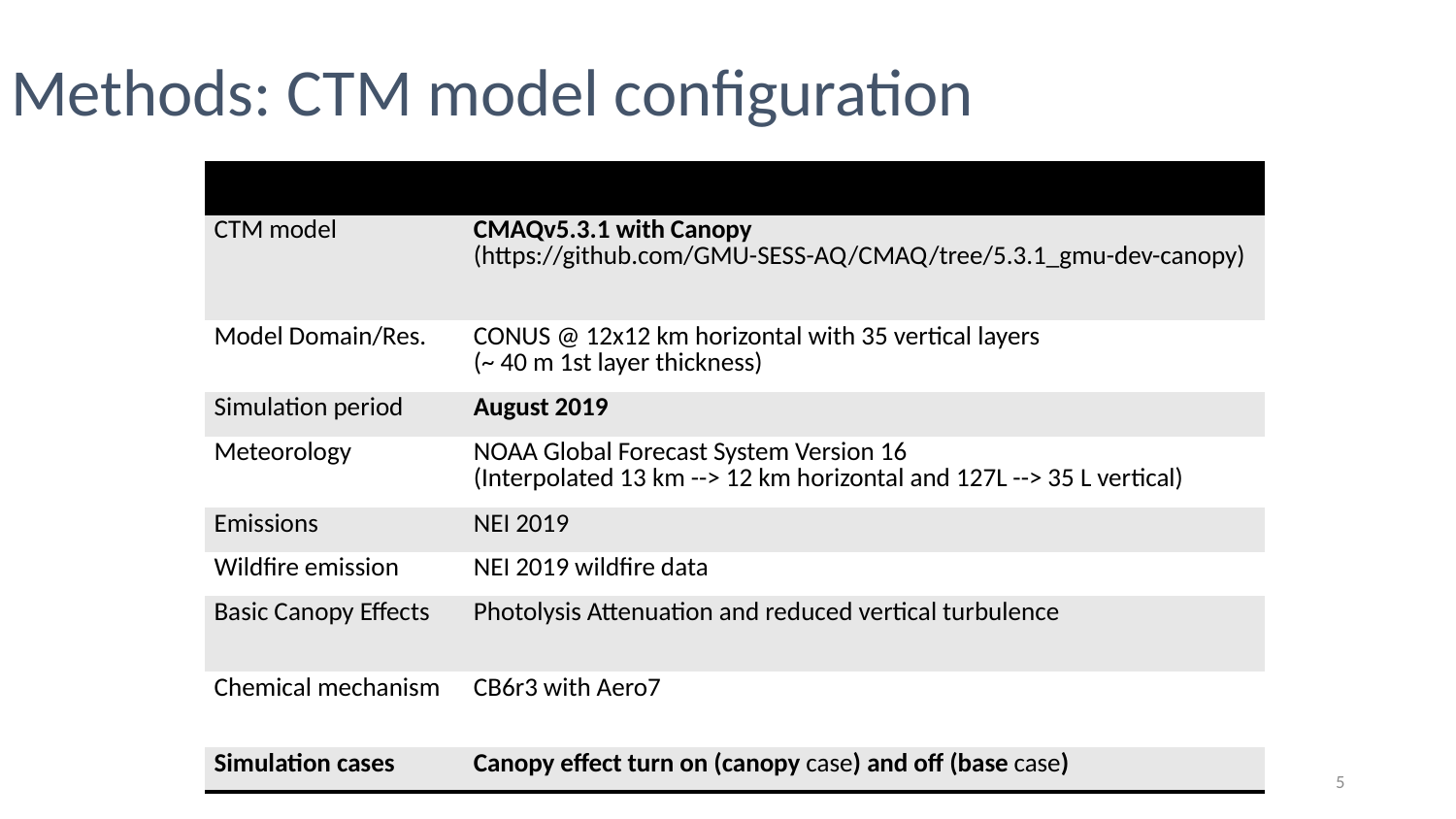

Methods: CTM model configuration
|  |  |
| --- | --- |
| CTM model | CMAQv5.3.1 with Canopy (https://github.com/GMU-SESS-AQ/CMAQ/tree/5.3.1\_gmu-dev-canopy) |
| Model Domain/Res. | CONUS @ 12x12 km horizontal with 35 vertical layers  (~ 40 m 1st layer thickness) |
| Simulation period | August 2019 |
| Meteorology | NOAA Global Forecast System Version 16  (Interpolated 13 km --> 12 km horizontal and 127L --> 35 L vertical) |
| Emissions | NEI 2019 |
| Wildfire emission | NEI 2019 wildfire data |
| Basic Canopy Effects | Photolysis Attenuation and reduced vertical turbulence |
| Chemical mechanism | CB6r3 with Aero7 |
| Simulation cases | Canopy effect turn on (canopy case) and off (base case) |
5